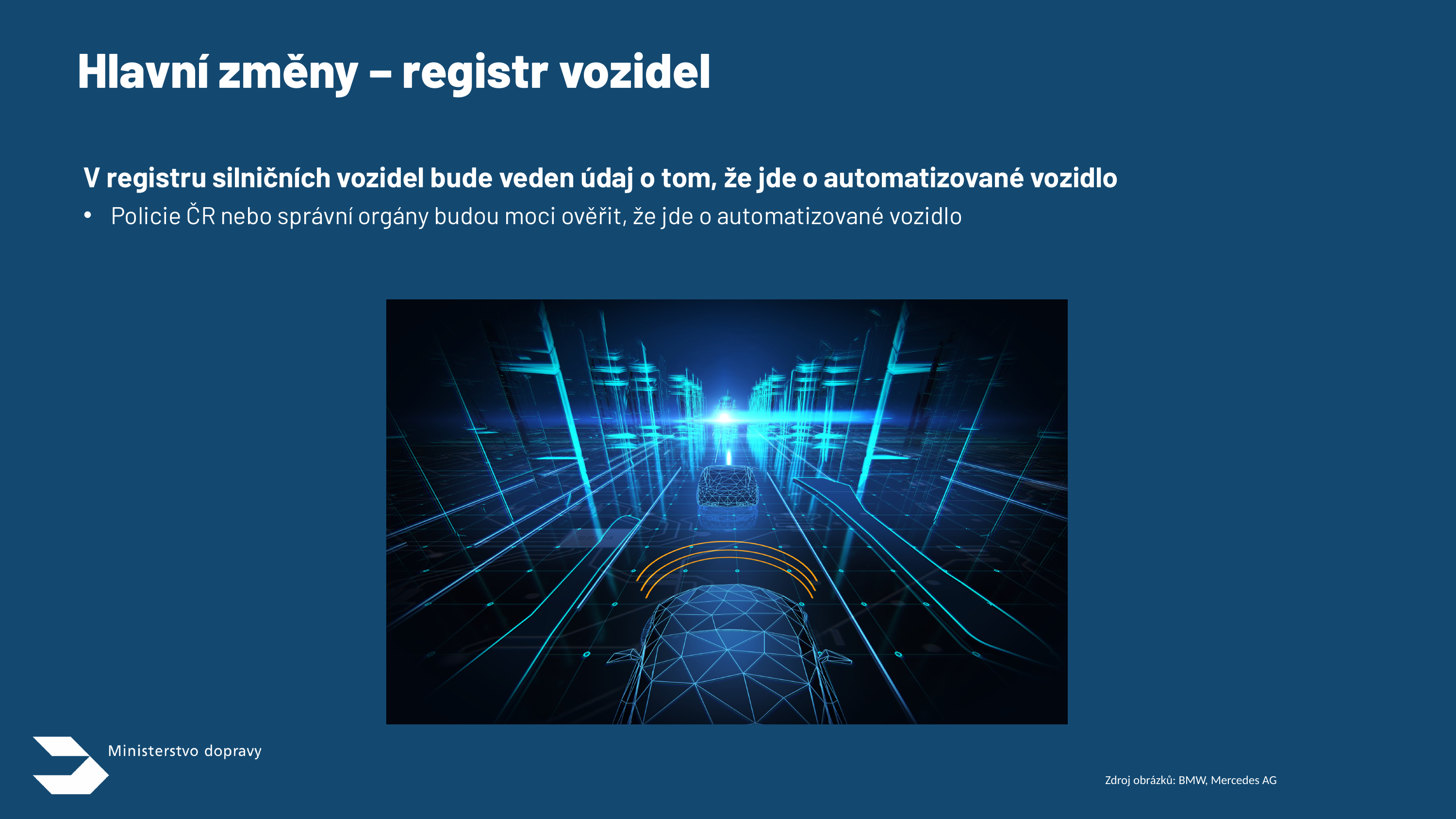

Hlavní změny – registr vozidel
V registru silničních vozidel bude veden údaj o tom, že jde o automatizované vozidlo
Policie ČR nebo správní orgány budou moci ověřit, že jde o automatizované vozidlo

Zdroj obrázků: BMW, Mercedes AG